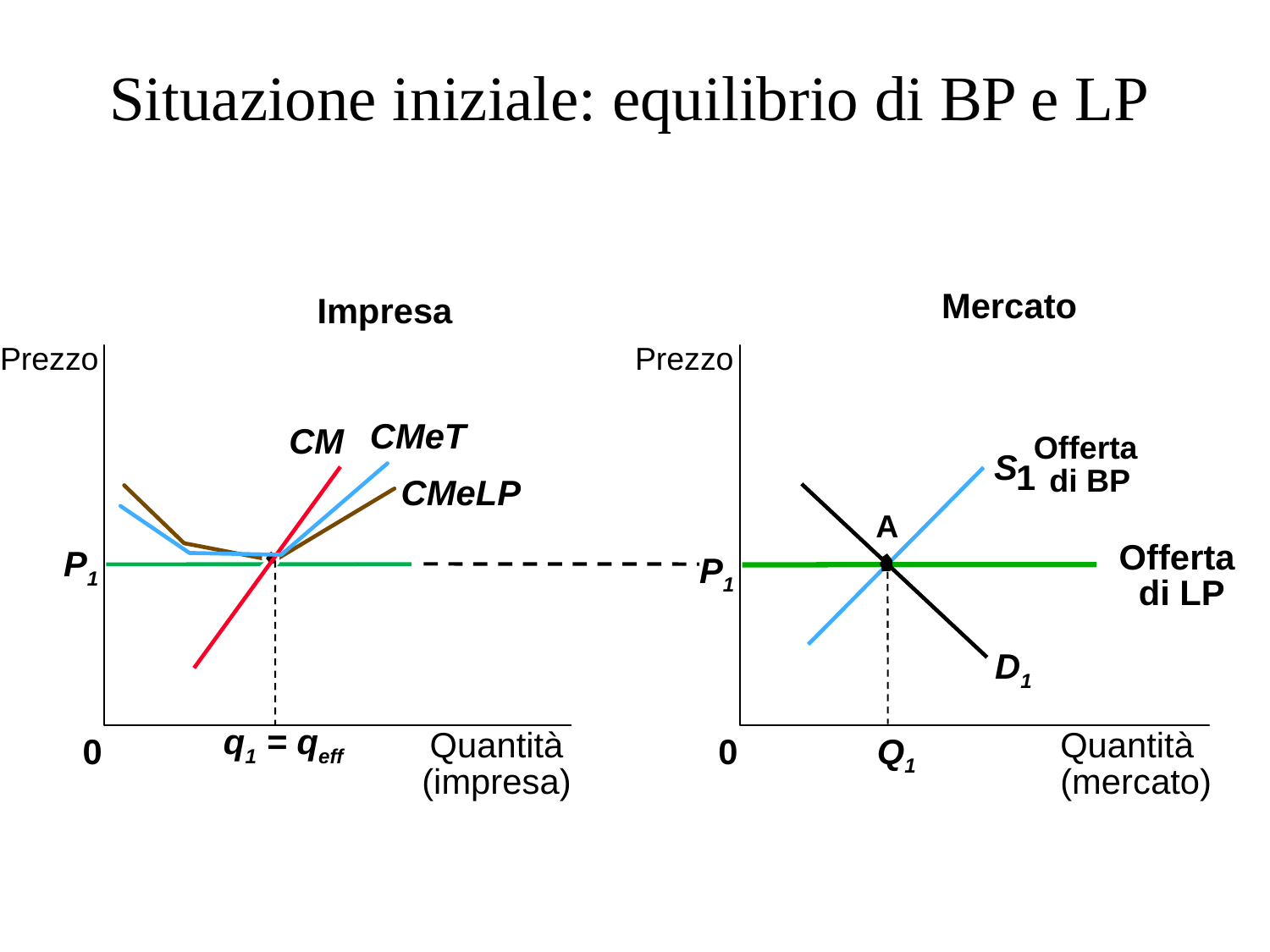

# Situazione iniziale: equilibrio di BP e LP
Mercato
Impresa
Prezzo
Prezzo

CMeT
CM
Offerta
di BP
S
1

CMeLP

A
Offerta
di LP
P1
P1

D1
 q1 = qeff
0
Quantità
(impresa)
0
Q1
Quantità
(mercato)